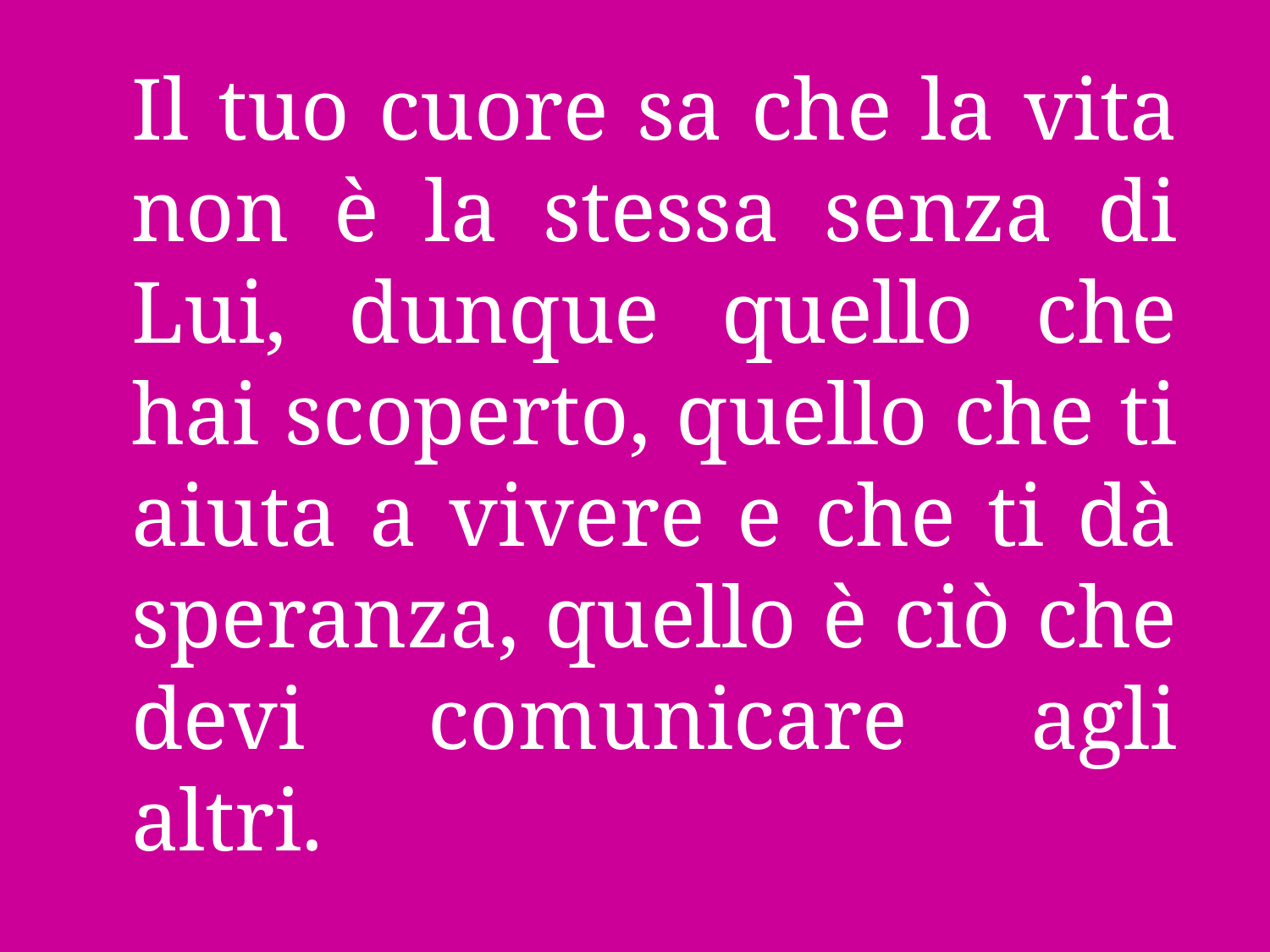

Il tuo cuore sa che la vita non è la stessa senza di Lui, dunque quello che hai scoperto, quello che ti aiuta a vivere e che ti dà speranza, quello è ciò che devi comunicare agli altri.